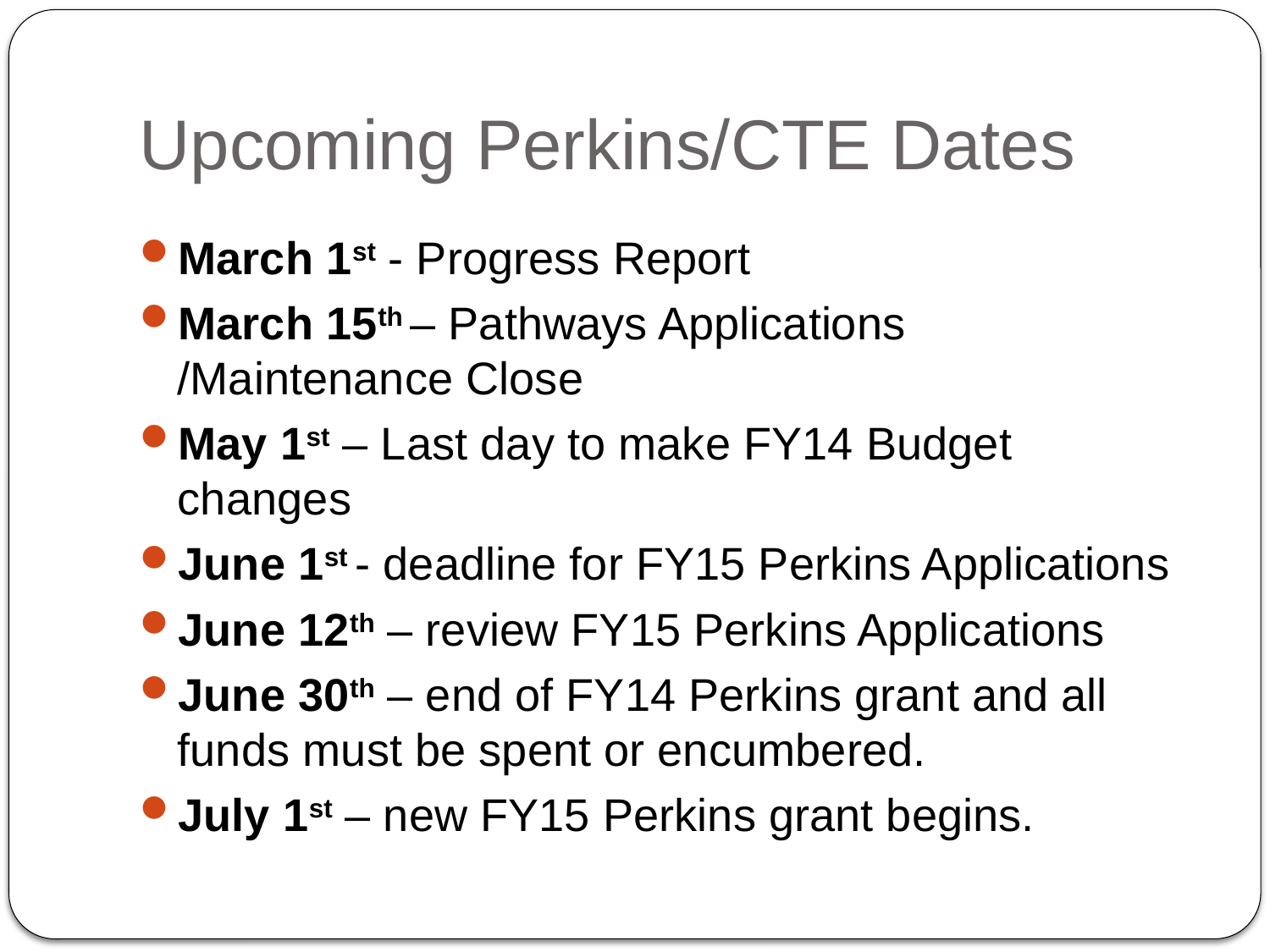

# Upcoming Perkins/CTE Dates
March 1st - Progress Report
March 15th – Pathways Applications /Maintenance Close
May 1st – Last day to make FY14 Budget changes
June 1st - deadline for FY15 Perkins Applications
June 12th – review FY15 Perkins Applications
June 30th – end of FY14 Perkins grant and all funds must be spent or encumbered.
July 1st – new FY15 Perkins grant begins.